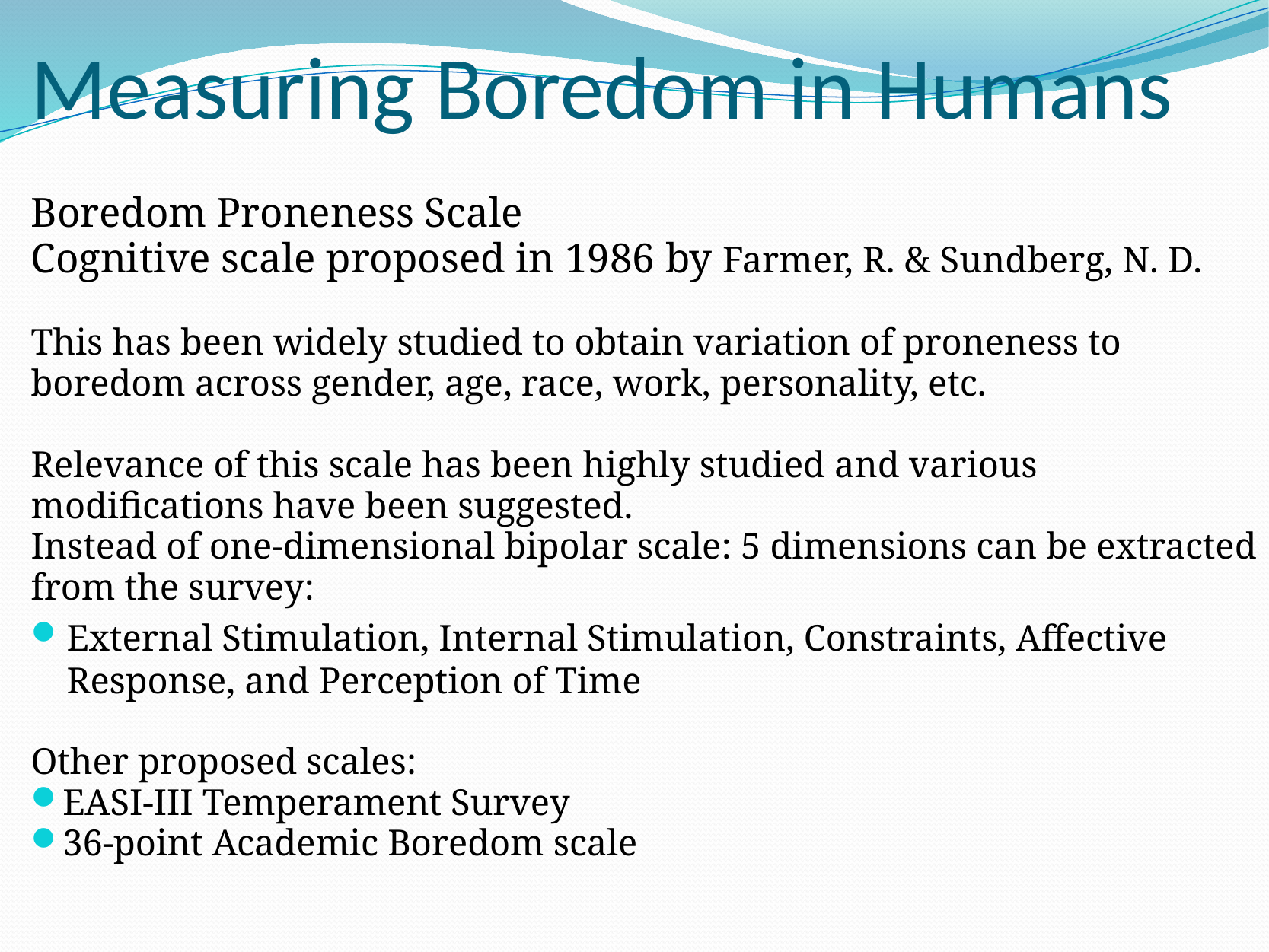

# Measuring Boredom in Humans
Boredom Proneness Scale
Cognitive scale proposed in 1986 by Farmer, R. & Sundberg, N. D.

This has been widely studied to obtain variation of proneness to boredom across gender, age, race, work, personality, etc.

Relevance of this scale has been highly studied and various modifications have been suggested.
Instead of one-dimensional bipolar scale: 5 dimensions can be extracted from the survey:
External Stimulation, Internal Stimulation, Constraints, Affective Response, and Perception of Time

Other proposed scales:
EASI-III Temperament Survey
36-point Academic Boredom scale